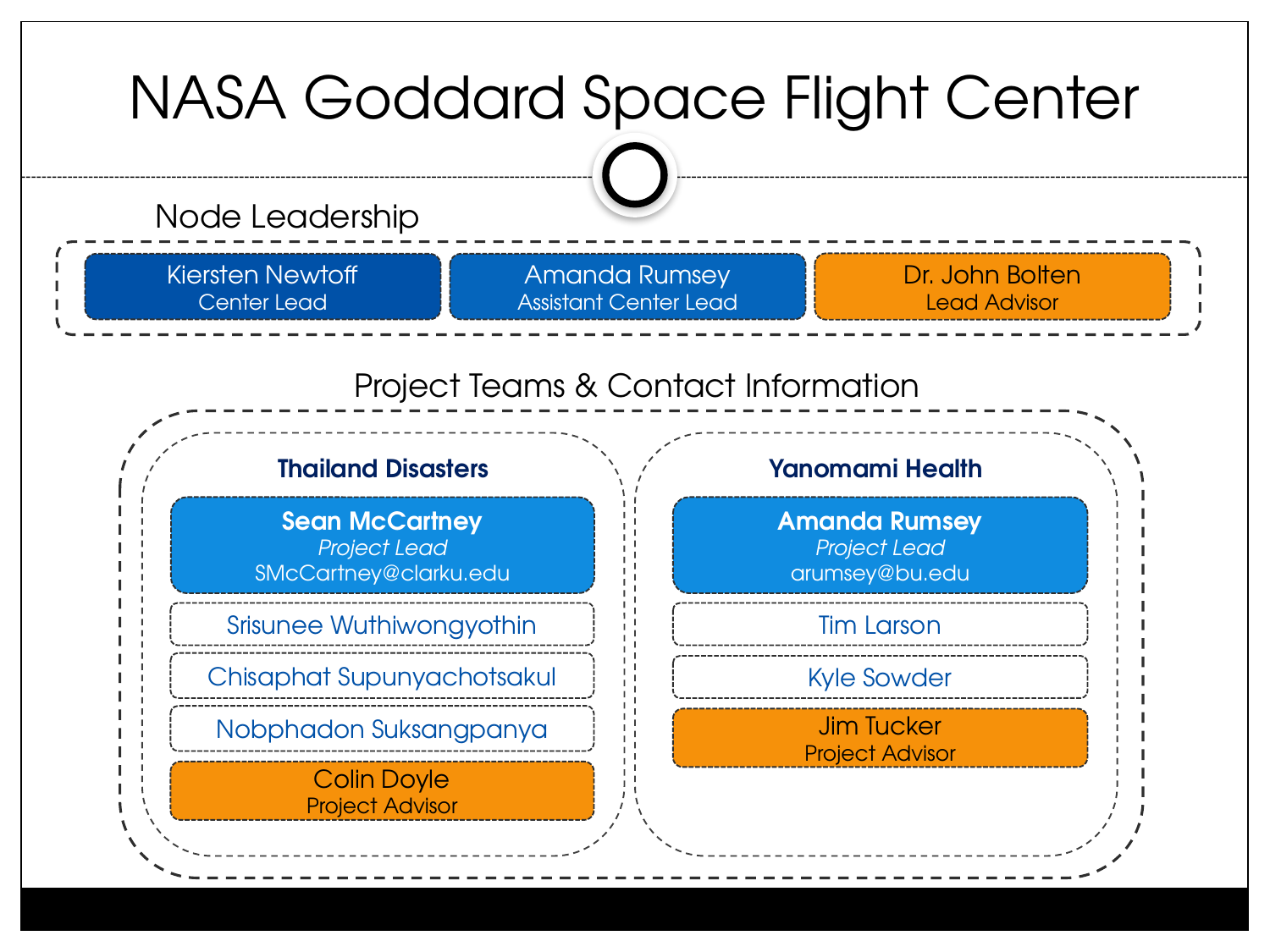

# NASA Goddard Space Flight Center
Node Leadership

Dr. John Bolten
Lead Advisor
Kiersten Newtoff
Center Lead
Amanda Rumsey
Assistant Center Lead
Project Teams & Contact Information

Thailand Disasters
Yanomami Health
Sean McCartney
Project Lead
SMcCartney@clarku.edu
Amanda Rumsey
Project Lead
arumsey@bu.edu
Srisunee Wuthiwongyothin
Tim Larson
Chisaphat Supunyachotsakul
Kyle Sowder
Nobphadon Suksangpanya
Jim Tucker
Project Advisor
Colin Doyle
Project Advisor